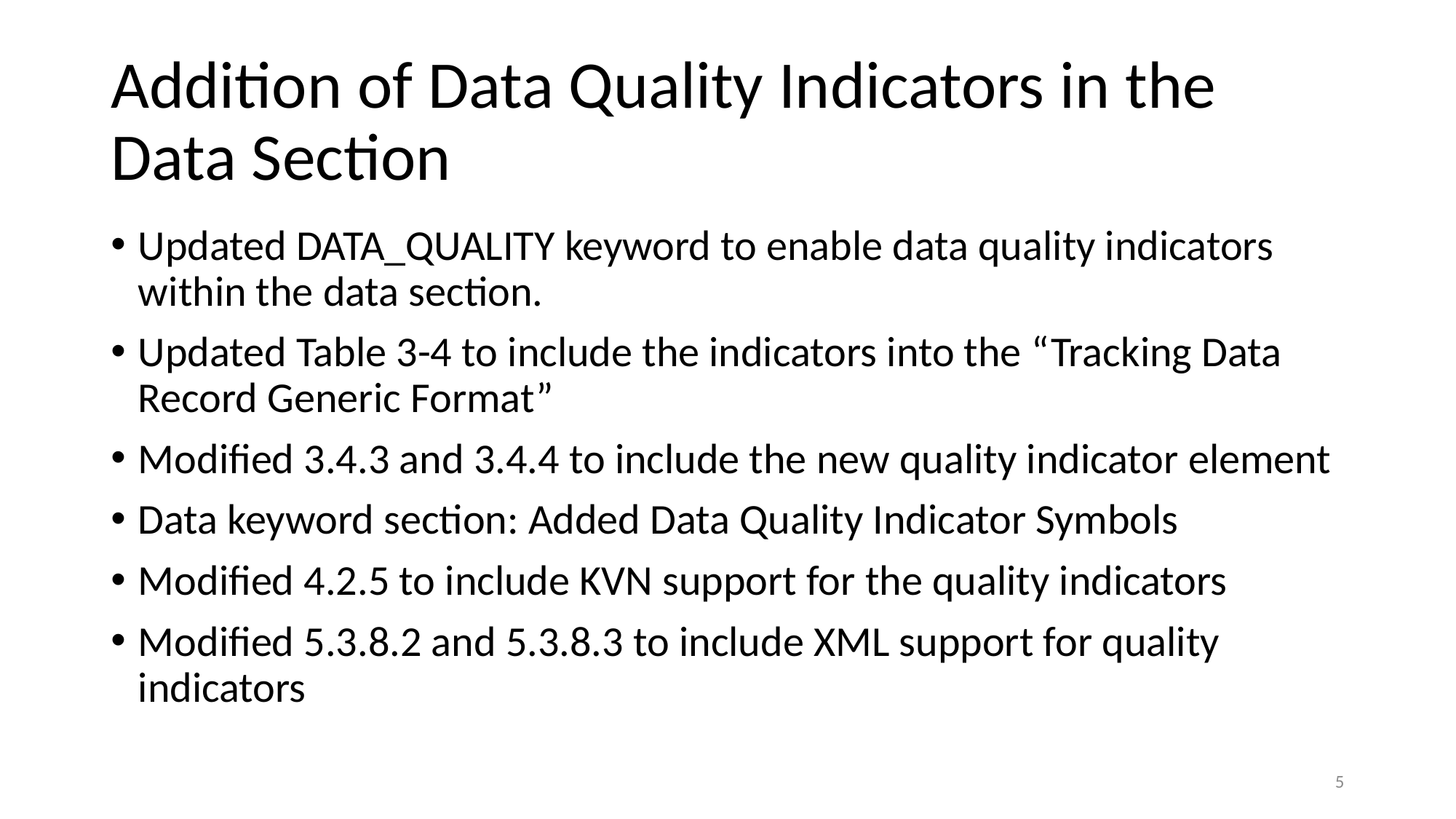

# Addition of Data Quality Indicators in the Data Section
Updated DATA_QUALITY keyword to enable data quality indicators within the data section.
Updated Table 3-4 to include the indicators into the “Tracking Data Record Generic Format”
Modified 3.4.3 and 3.4.4 to include the new quality indicator element
Data keyword section: Added Data Quality Indicator Symbols
Modified 4.2.5 to include KVN support for the quality indicators
Modified 5.3.8.2 and 5.3.8.3 to include XML support for quality indicators
5